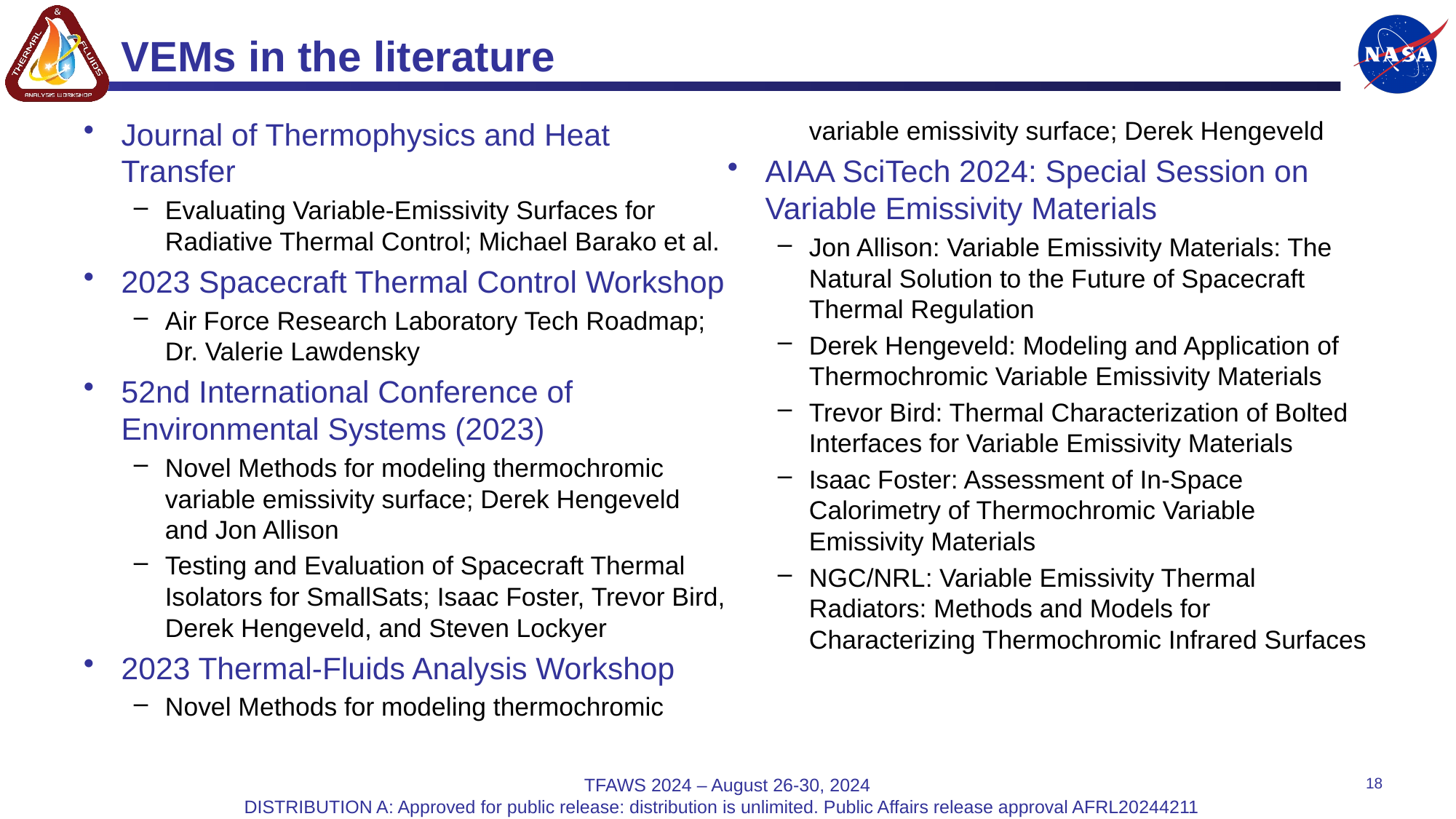

# VEMs in the literature
Journal of Thermophysics and Heat Transfer
Evaluating Variable-Emissivity Surfaces for Radiative Thermal Control; Michael Barako et al.
2023 Spacecraft Thermal Control Workshop
Air Force Research Laboratory Tech Roadmap; Dr. Valerie Lawdensky
52nd International Conference of Environmental Systems (2023)
Novel Methods for modeling thermochromic variable emissivity surface; Derek Hengeveld and Jon Allison
Testing and Evaluation of Spacecraft Thermal Isolators for SmallSats; Isaac Foster, Trevor Bird, Derek Hengeveld, and Steven Lockyer
2023 Thermal-Fluids Analysis Workshop
Novel Methods for modeling thermochromic variable emissivity surface; Derek Hengeveld
AIAA SciTech 2024: Special Session on Variable Emissivity Materials
Jon Allison: Variable Emissivity Materials: The Natural Solution to the Future of Spacecraft Thermal Regulation
Derek Hengeveld: Modeling and Application of Thermochromic Variable Emissivity Materials
Trevor Bird: Thermal Characterization of Bolted Interfaces for Variable Emissivity Materials
Isaac Foster: Assessment of In-Space Calorimetry of Thermochromic Variable Emissivity Materials
NGC/NRL: Variable Emissivity Thermal Radiators: Methods and Models for Characterizing Thermochromic Infrared Surfaces
18
TFAWS 2024 – August 26-30, 2024
DISTRIBUTION A: Approved for public release: distribution is unlimited. Public Affairs release approval AFRL20244211